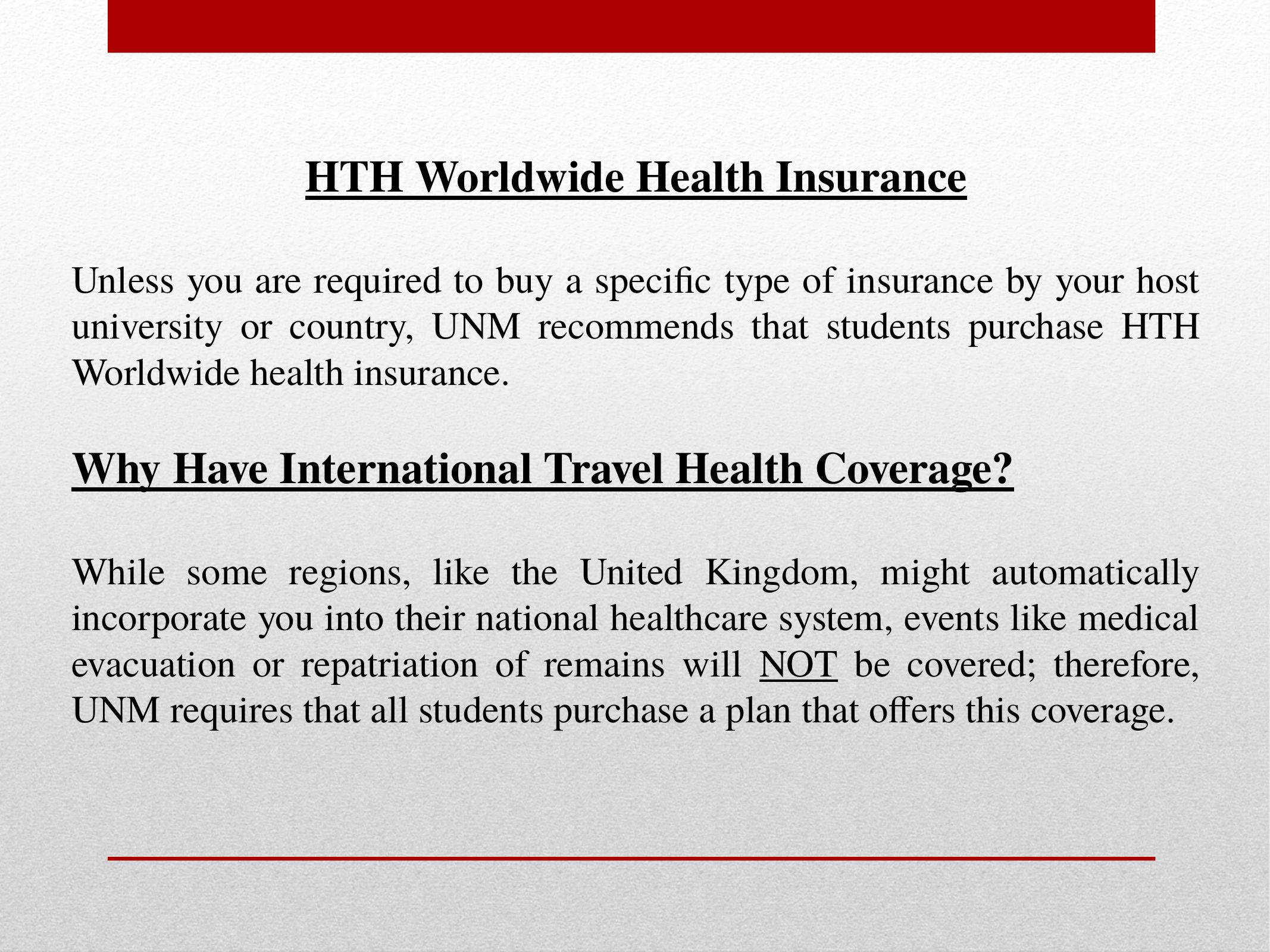

HTH Worldwide Health Insurance

Unless you are required to buy a specific type of insurance by your host university or country, UNM recommends that students purchase HTH Worldwide health insurance.

Why Have International Travel Health Coverage?

While some regions, like the United Kingdom, might automatically incorporate you into their national healthcare system, events like medical evacuation or repatriation of remains will NOT be covered; therefore, UNM requires that all students purchase a plan that offers this coverage.